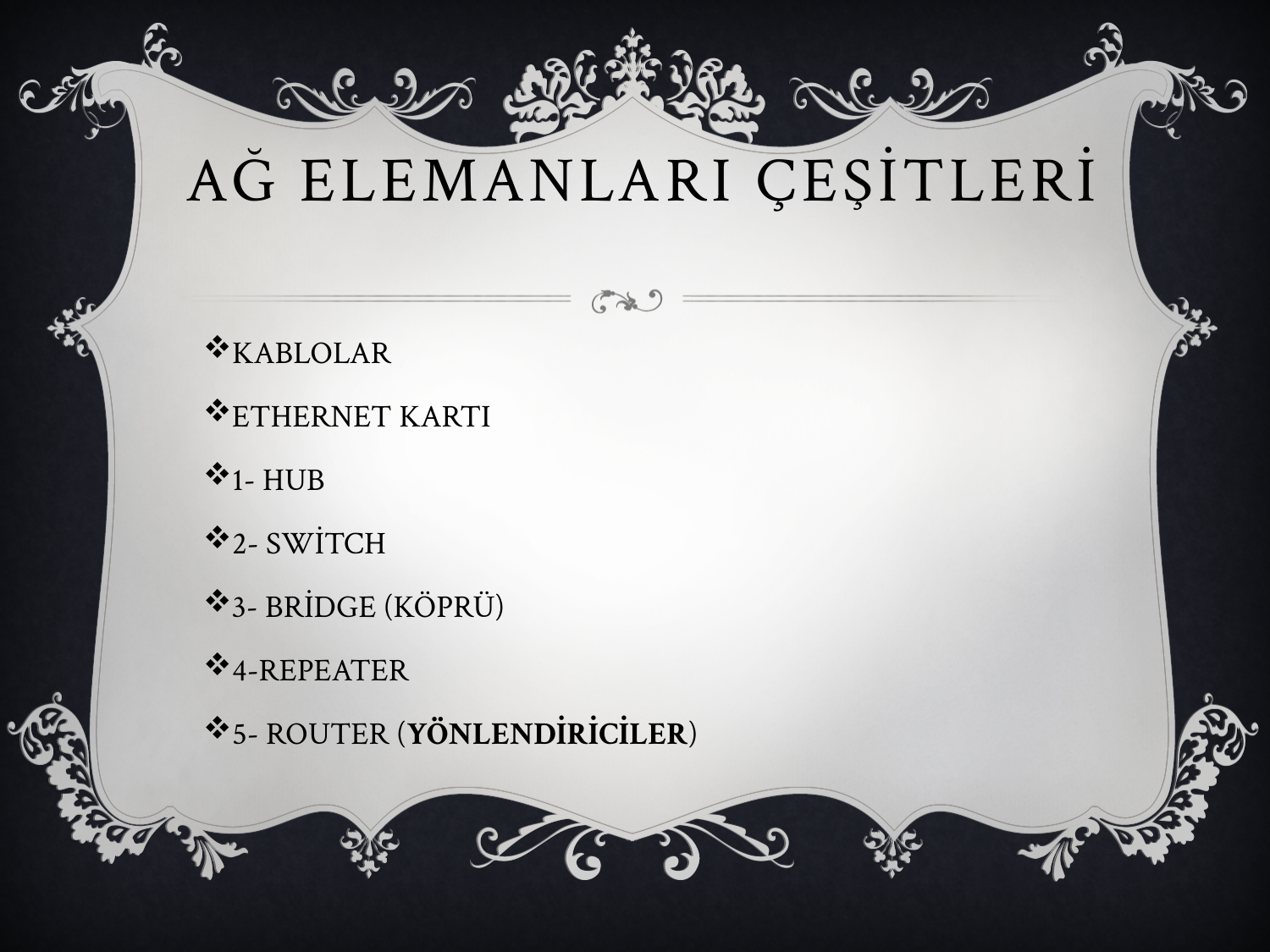

# AĞ ELEMANLARI ÇEŞİTLERİ
KABLOLAR
ETHERNET KARTI
1- HUB
2- SWİTCH
3- BRİDGE (KÖPRÜ)
4-REPEATER
5- ROUTER (YÖNLENDİRİCİLER)